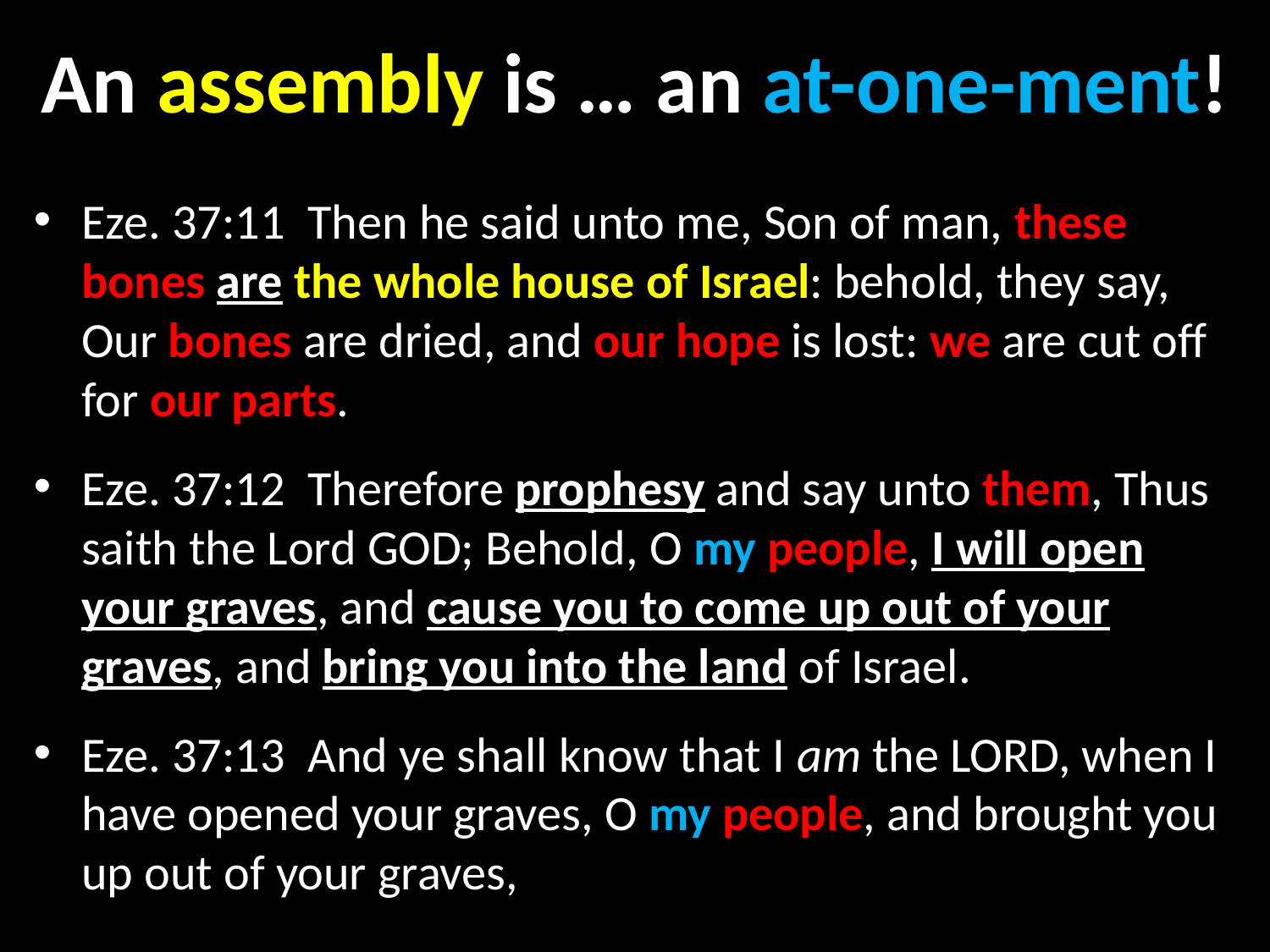

# An assembly is … an at-one-ment!
Eze. 37:11  Then he said unto me, Son of man, these bones are the whole house of Israel: behold, they say, Our bones are dried, and our hope is lost: we are cut off for our parts.

Eze. 37:12  Therefore prophesy and say unto them, Thus saith the Lord GOD; Behold, O my people, I will open your graves, and cause you to come up out of your graves, and bring you into the land of Israel.

Eze. 37:13  And ye shall know that I am the LORD, when I have opened your graves, O my people, and brought you up out of your graves,